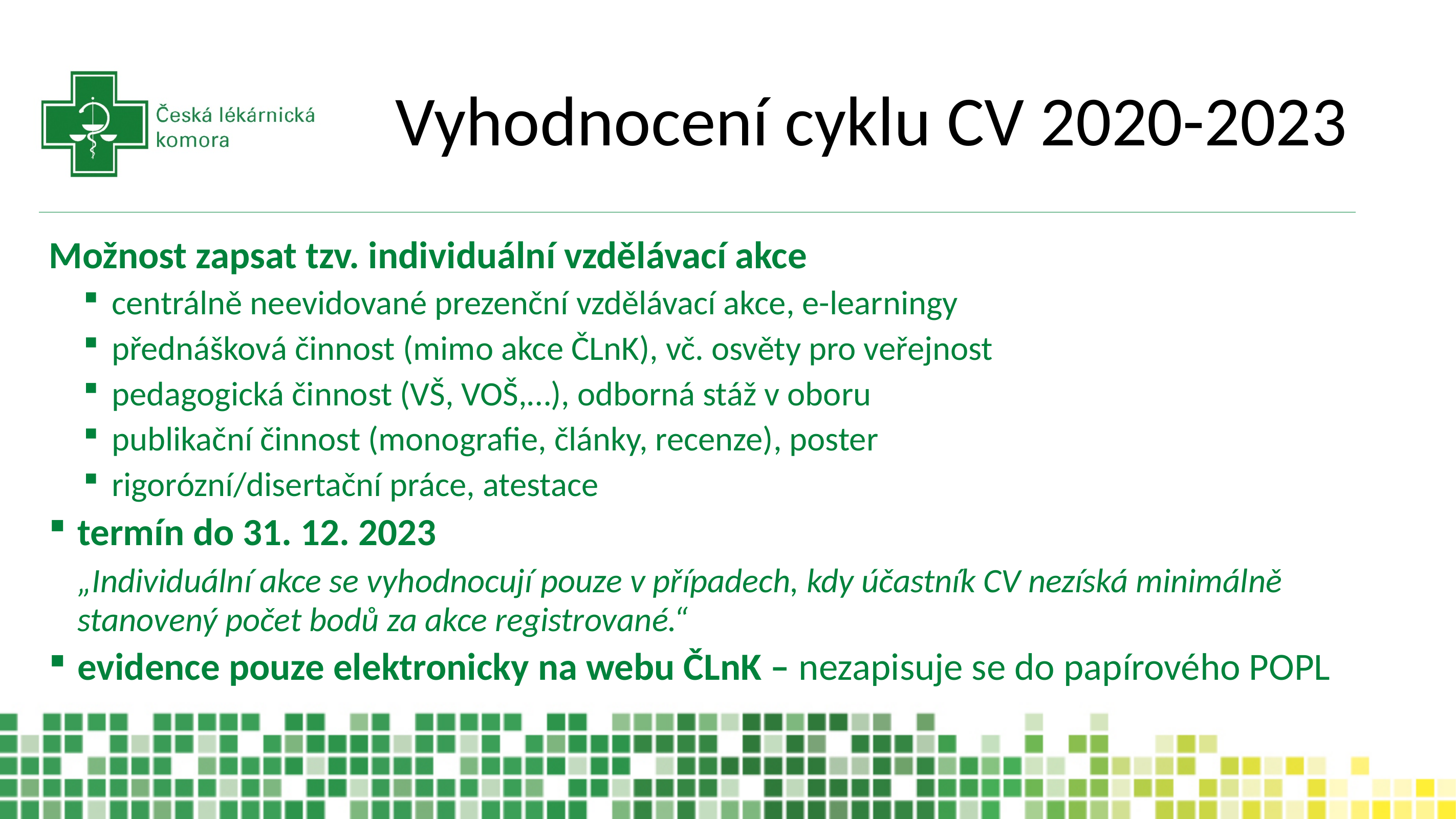

# Vyhodnocení cyklu CV 2020-2023
Možnost zapsat tzv. individuální vzdělávací akce
centrálně neevidované prezenční vzdělávací akce, e-learningy
přednášková činnost (mimo akce ČLnK), vč. osvěty pro veřejnost
pedagogická činnost (VŠ, VOŠ,…), odborná stáž v oboru
publikační činnost (monografie, články, recenze), poster
rigorózní/disertační práce, atestace
termín do 31. 12. 2023
	„Individuální akce se vyhodnocují pouze v případech, kdy účastník CV nezíská minimálně stanovený počet bodů za akce registrované.“
evidence pouze elektronicky na webu ČLnK – nezapisuje se do papírového POPL